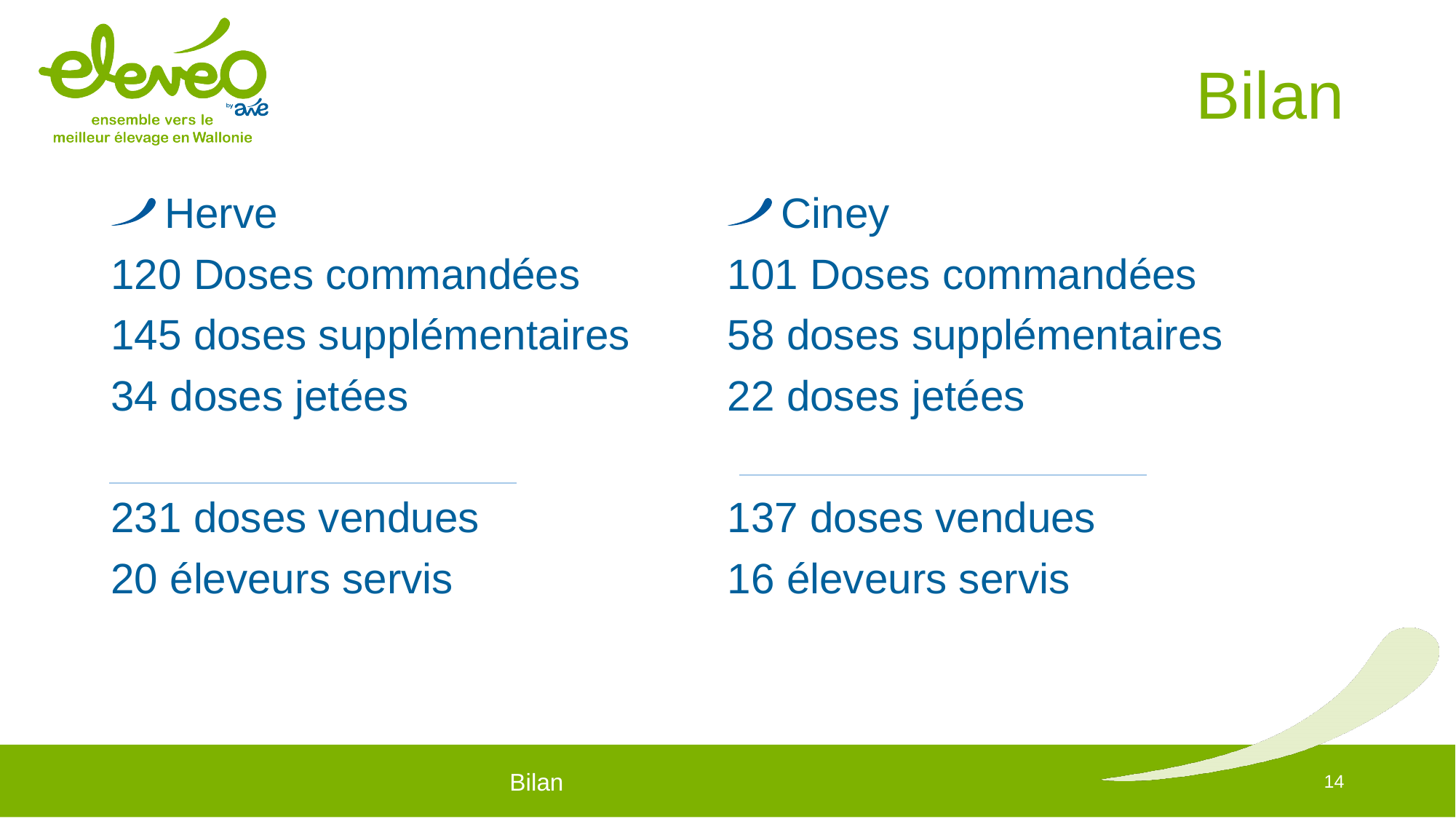

# Bilan
Herve
120 Doses commandées
145 doses supplémentaires
34 doses jetées

231 doses vendues
20 éleveurs servis

Ciney
101 Doses commandées
58 doses supplémentaires
22 doses jetées

137 doses vendues
16 éleveurs servis

14
Bilan